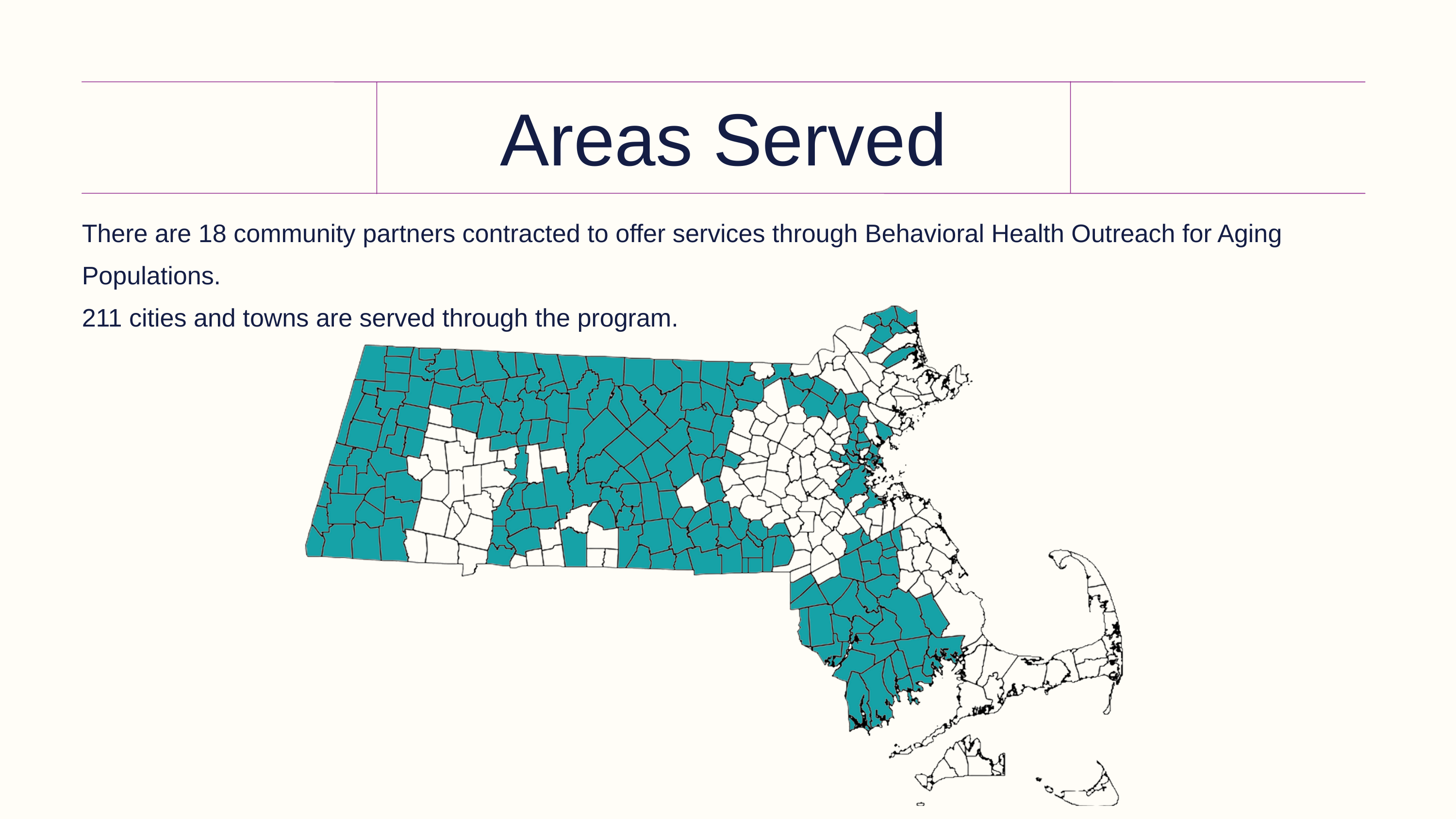

Areas Served

There are 18 community partners contracted to offer services through Behavioral Health Outreach for Aging Populations.
211 cities and towns are served through the program.